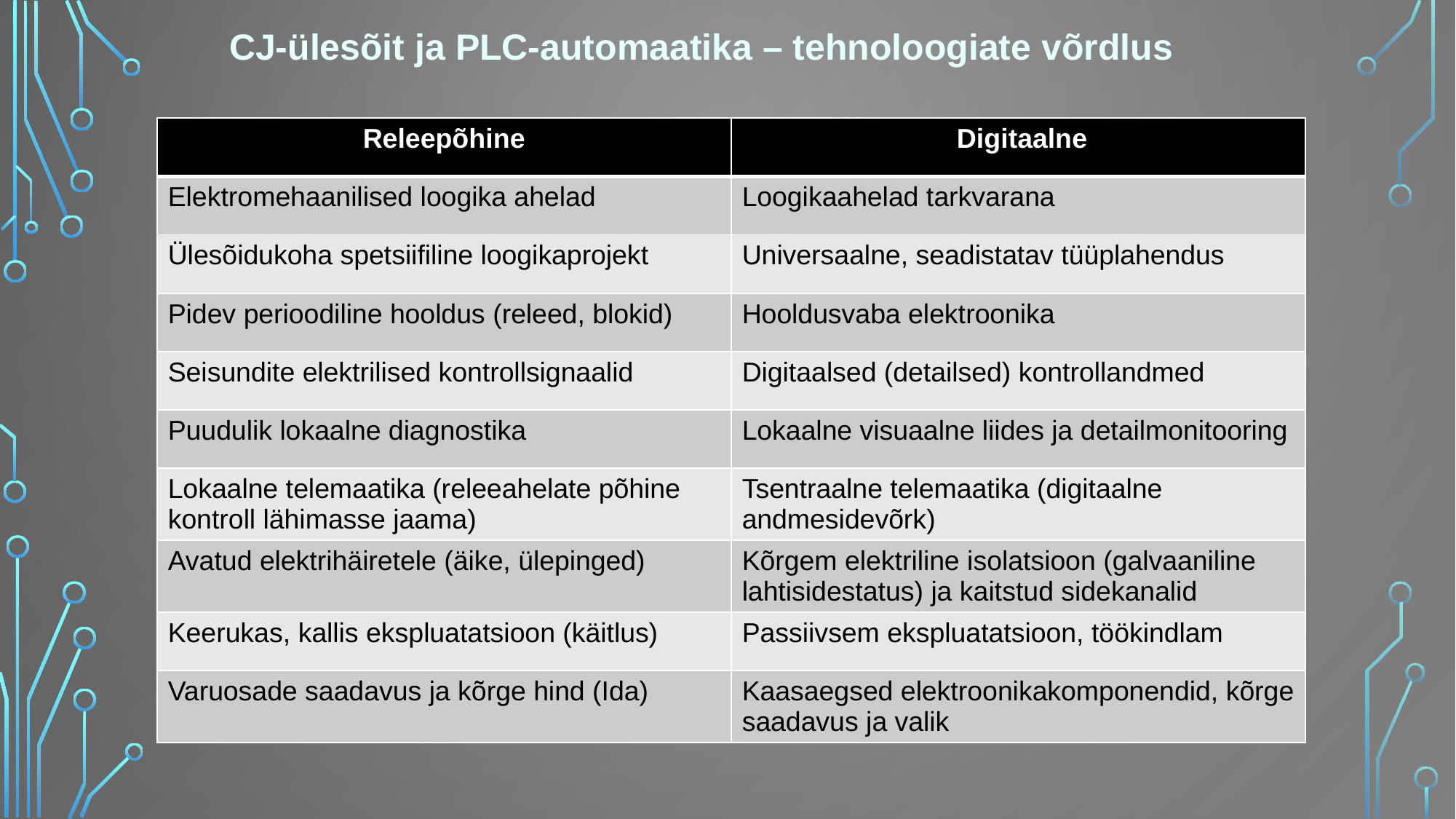

CJ-ülesõit ja PLC-automaatika – tehnoloogiate võrdlus
| Releepõhine | Digitaalne |
| --- | --- |
| Elektromehaanilised loogika ahelad | Loogikaahelad tarkvarana |
| Ülesõidukoha spetsiifiline loogikaprojekt | Universaalne, seadistatav tüüplahendus |
| Pidev perioodiline hooldus (releed, blokid) | Hooldusvaba elektroonika |
| Seisundite elektrilised kontrollsignaalid | Digitaalsed (detailsed) kontrollandmed |
| Puudulik lokaalne diagnostika | Lokaalne visuaalne liides ja detailmonitooring |
| Lokaalne telemaatika (releeahelate põhine kontroll lähimasse jaama) | Tsentraalne telemaatika (digitaalne andmesidevõrk) |
| Avatud elektrihäiretele (äike, ülepinged) | Kõrgem elektriline isolatsioon (galvaaniline lahtisidestatus) ja kaitstud sidekanalid |
| Keerukas, kallis ekspluatatsioon (käitlus) | Passiivsem ekspluatatsioon, töökindlam |
| Varuosade saadavus ja kõrge hind (Ida) | Kaasaegsed elektroonikakomponendid, kõrge saadavus ja valik |